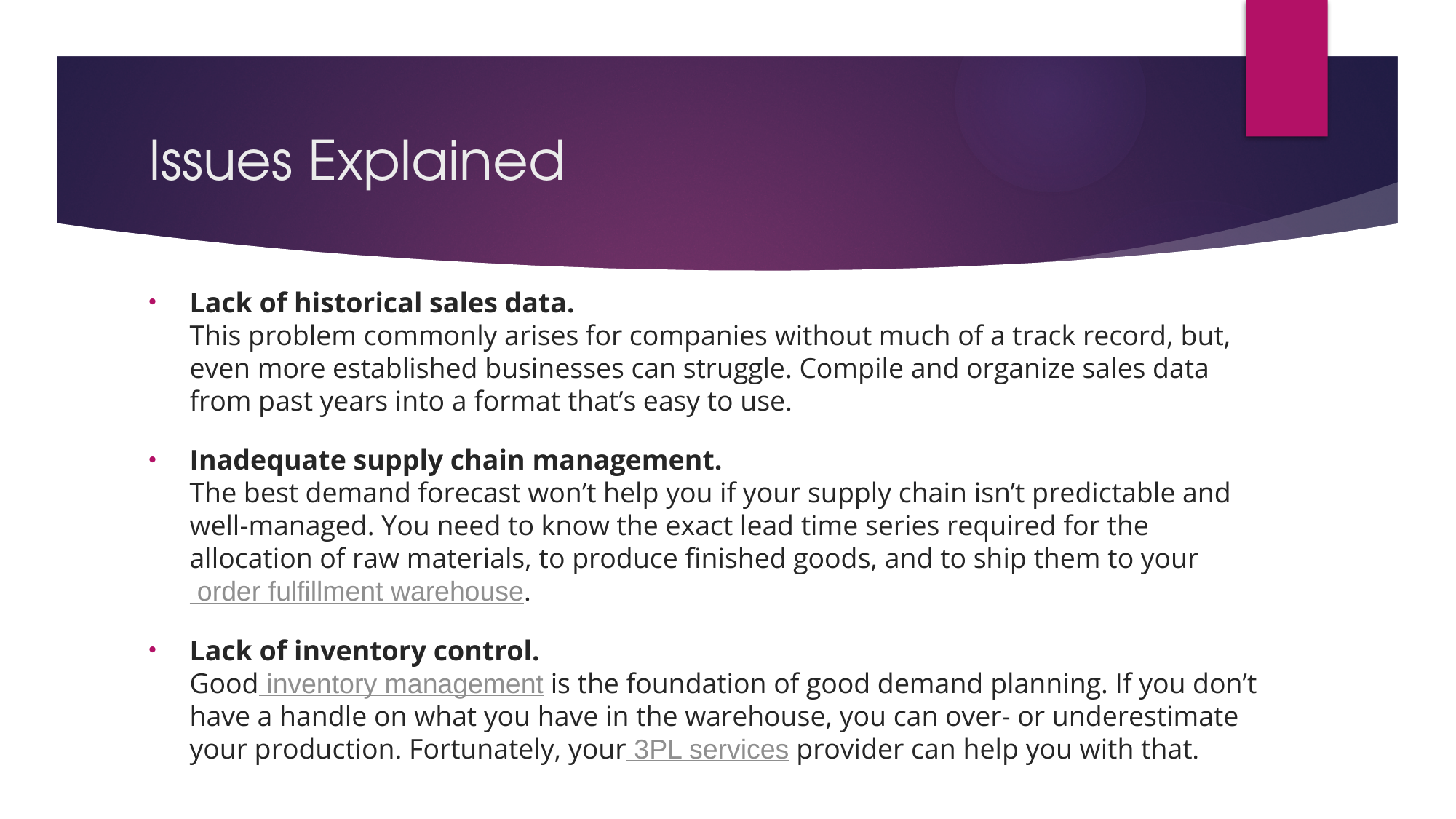

# Issues Explained
Lack of historical sales data.
This problem commonly arises for companies without much of a track record, but, even more established businesses can struggle. Compile and organize sales data from past years into a format that’s easy to use.
Inadequate supply chain management.
The best demand forecast won’t help you if your supply chain isn’t predictable and well-managed. You need to know the exact lead time series required for the allocation of raw materials, to produce finished goods, and to ship them to your order fulfillment warehouse.
Lack of inventory control.
Good inventory management is the foundation of good demand planning. If you don’t have a handle on what you have in the warehouse, you can over- or underestimate your production. Fortunately, your 3PL services provider can help you with that.